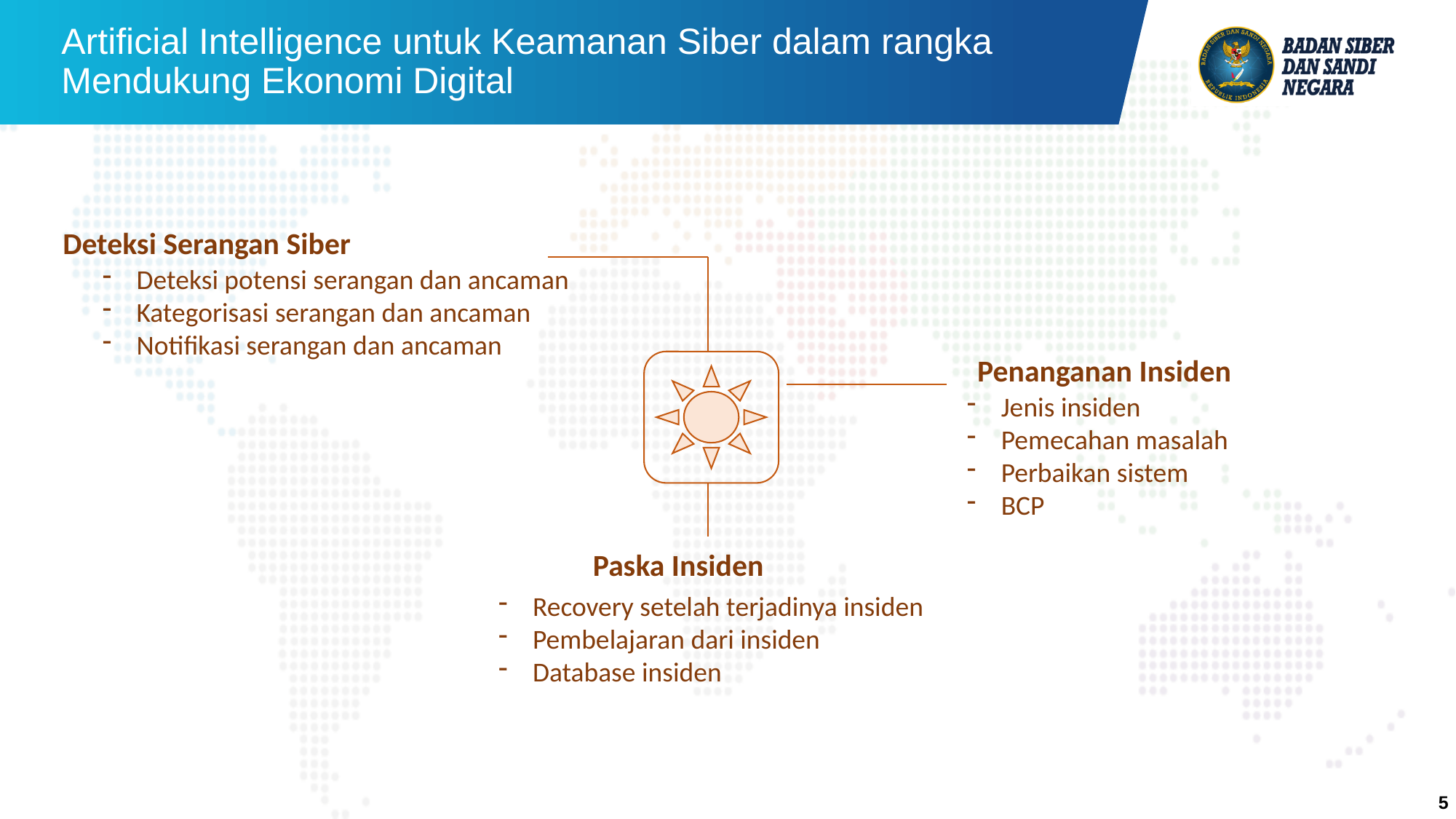

# Artificial Intelligence untuk Keamanan Siber dalam rangka Mendukung Ekonomi Digital
Deteksi Serangan Siber
Deteksi potensi serangan dan ancaman
Kategorisasi serangan dan ancaman
Notifikasi serangan dan ancaman
Penanganan Insiden

Jenis insiden
Pemecahan masalah
Perbaikan sistem
BCP
Paska Insiden
Recovery setelah terjadinya insiden
Pembelajaran dari insiden
Database insiden
5